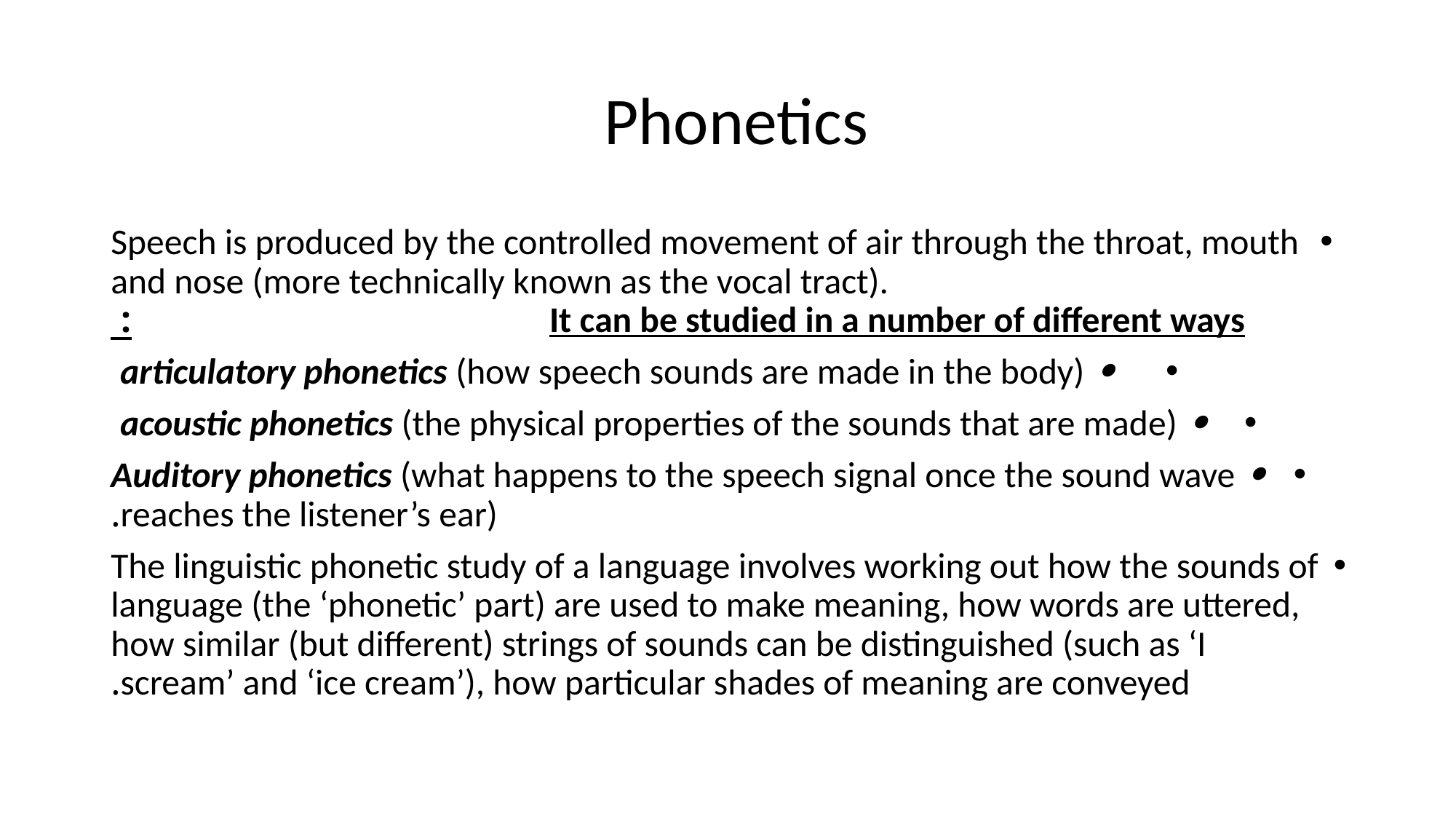

# Phonetics
Speech is produced by the controlled movement of air through the throat, mouth and nose (more technically known as the vocal tract).                                                                                                        It can be studied in a number of different ways:
• articulatory phonetics (how speech sounds are made in the body)
• acoustic phonetics (the physical properties of the sounds that are made)
• Auditory phonetics (what happens to the speech signal once the sound wave reaches the listener’s ear).
The linguistic phonetic study of a language involves working out how the sounds of language (the ‘phonetic’ part) are used to make meaning, how words are uttered, how similar (but different) strings of sounds can be distinguished (such as ‘I scream’ and ‘ice cream’), how particular shades of meaning are conveyed.